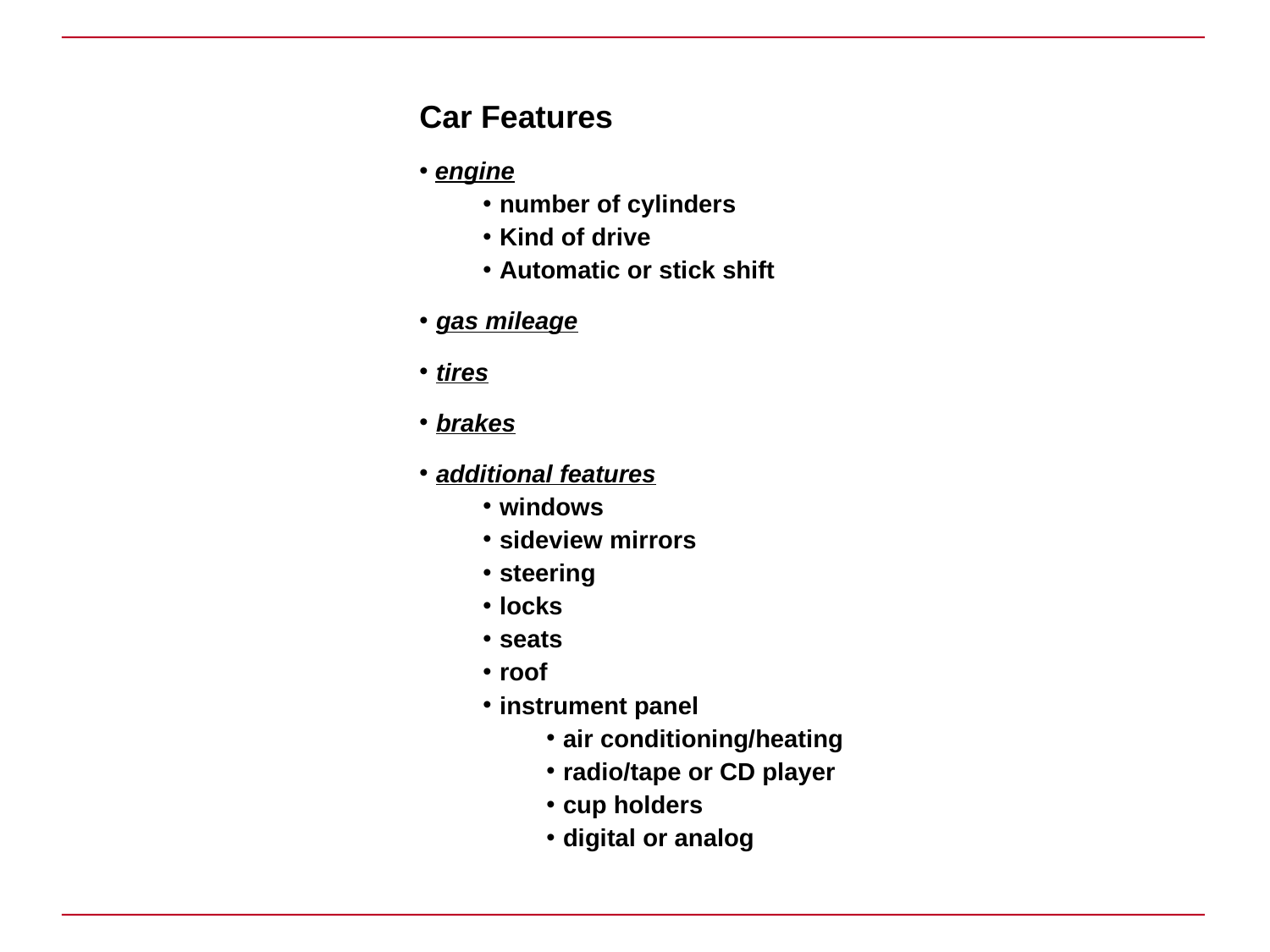

Car Features
 engine
number of cylinders
Kind of drive
Automatic or stick shift
gas mileage
tires
brakes
additional features
windows
sideview mirrors
steering
locks
seats
roof
instrument panel
air conditioning/heating
radio/tape or CD player
cup holders
digital or analog